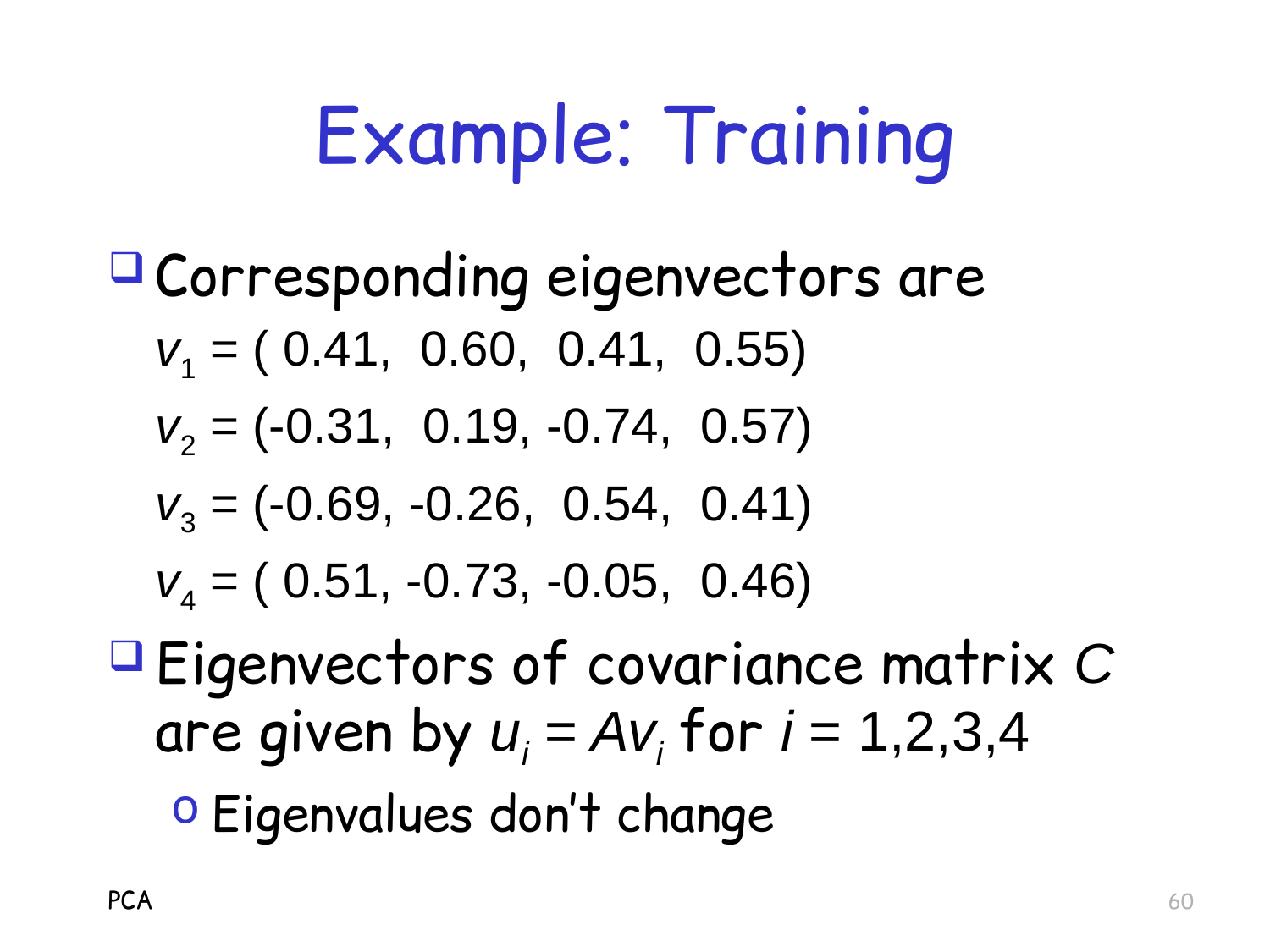

# Example: Training
Corresponding eigenvectors are
	v1 = ( 0.41,  0.60,  0.41,  0.55)
	v2 = (-0.31,  0.19, -0.74,  0.57)
	v3 = (-0.69, -0.26,  0.54,  0.41)
	v4 = ( 0.51, -0.73, -0.05,  0.46)
Eigenvectors of covariance matrix C are given by ui = Avi for i = 1,2,3,4
Eigenvalues don’t change
PCA
60